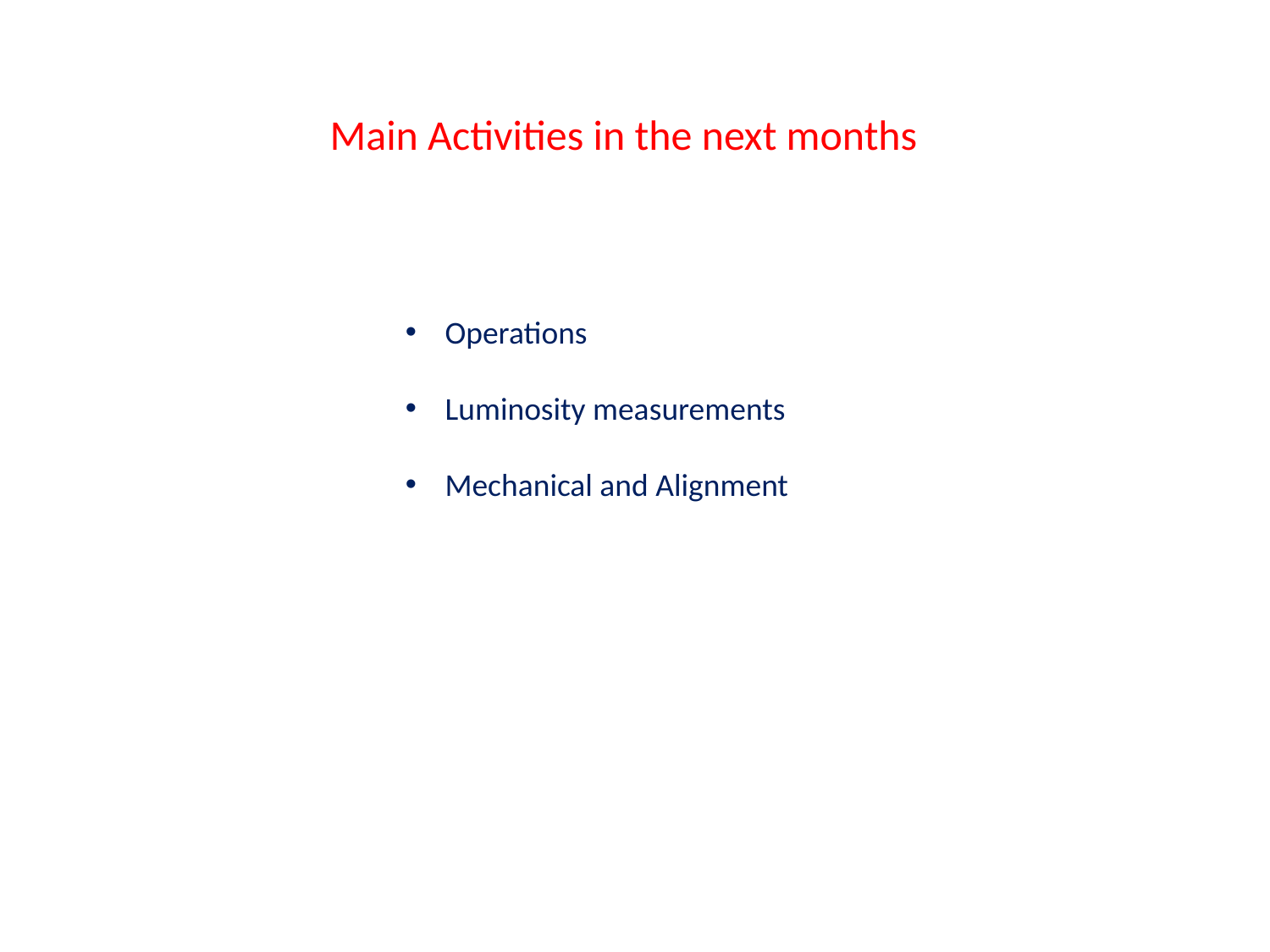

Main Activities in the next months
Operations

Luminosity measurements

Mechanical and Alignment